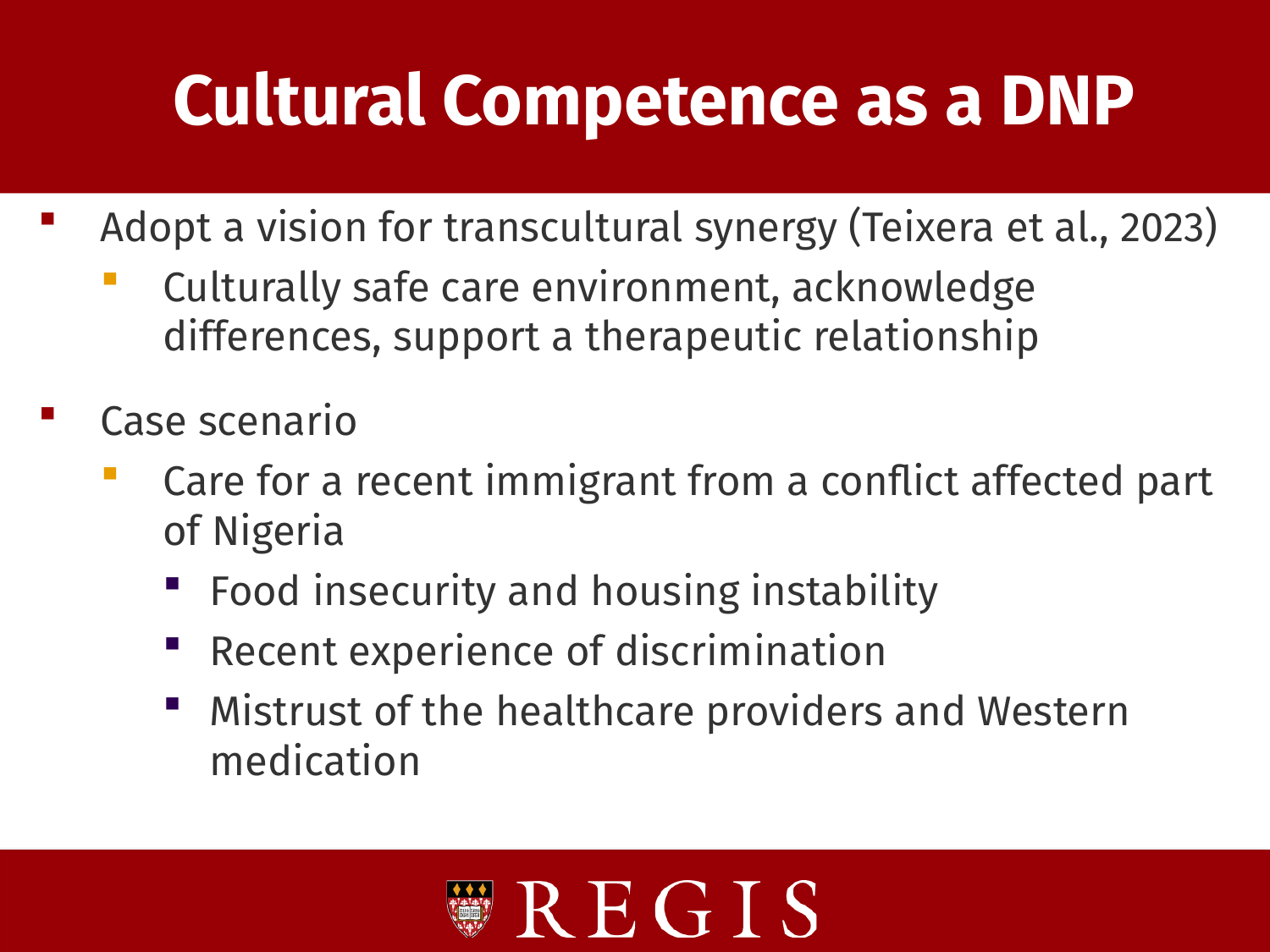

# Cultural Competence as a DNP
Adopt a vision for transcultural synergy (Teixera et al., 2023)
Culturally safe care environment, acknowledge differences, support a therapeutic relationship
Case scenario
Care for a recent immigrant from a conflict affected part of Nigeria
Food insecurity and housing instability
Recent experience of discrimination
Mistrust of the healthcare providers and Western medication